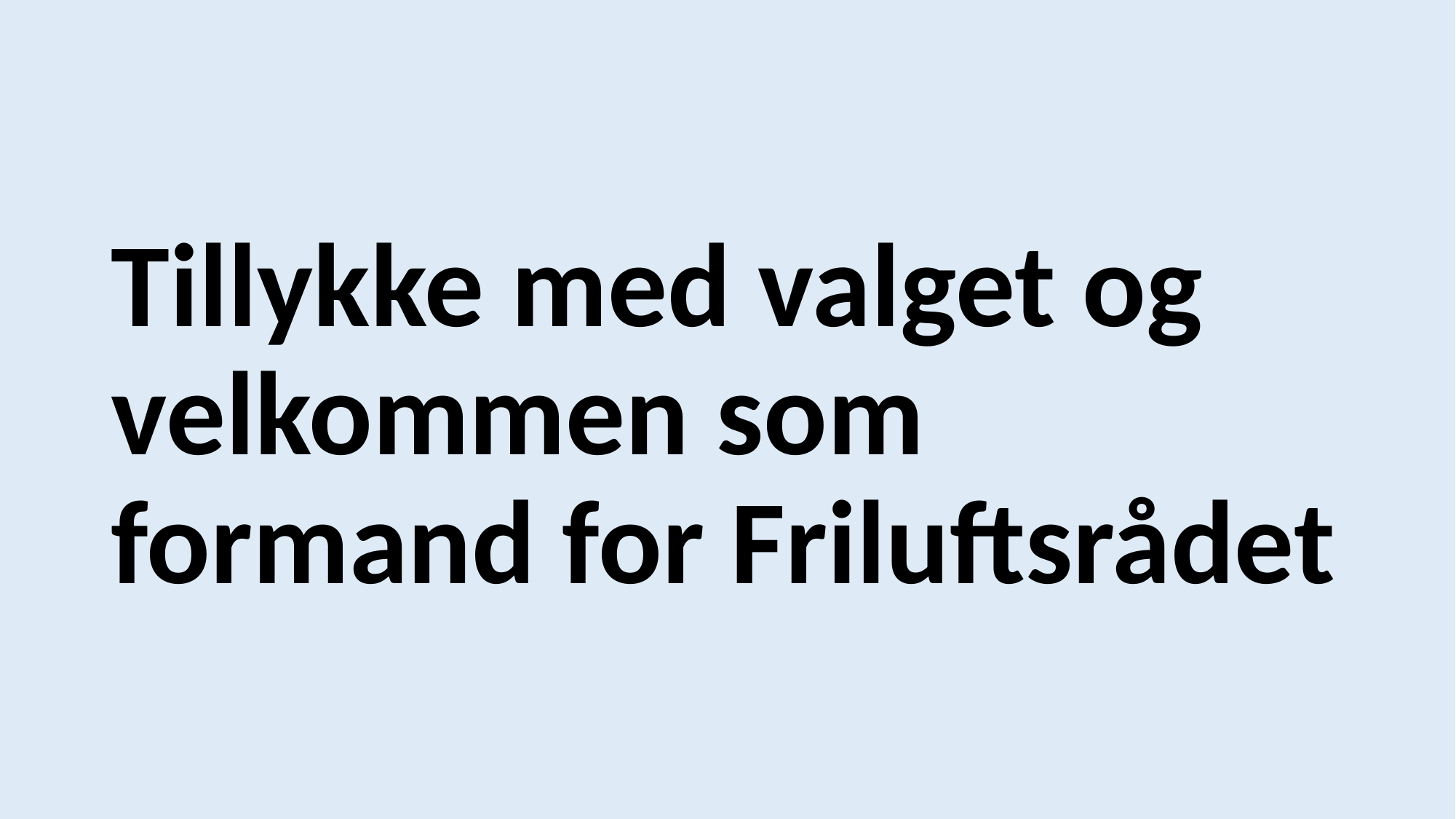

Tillykke med valget og  velkommen som formand for Friluftsrådet